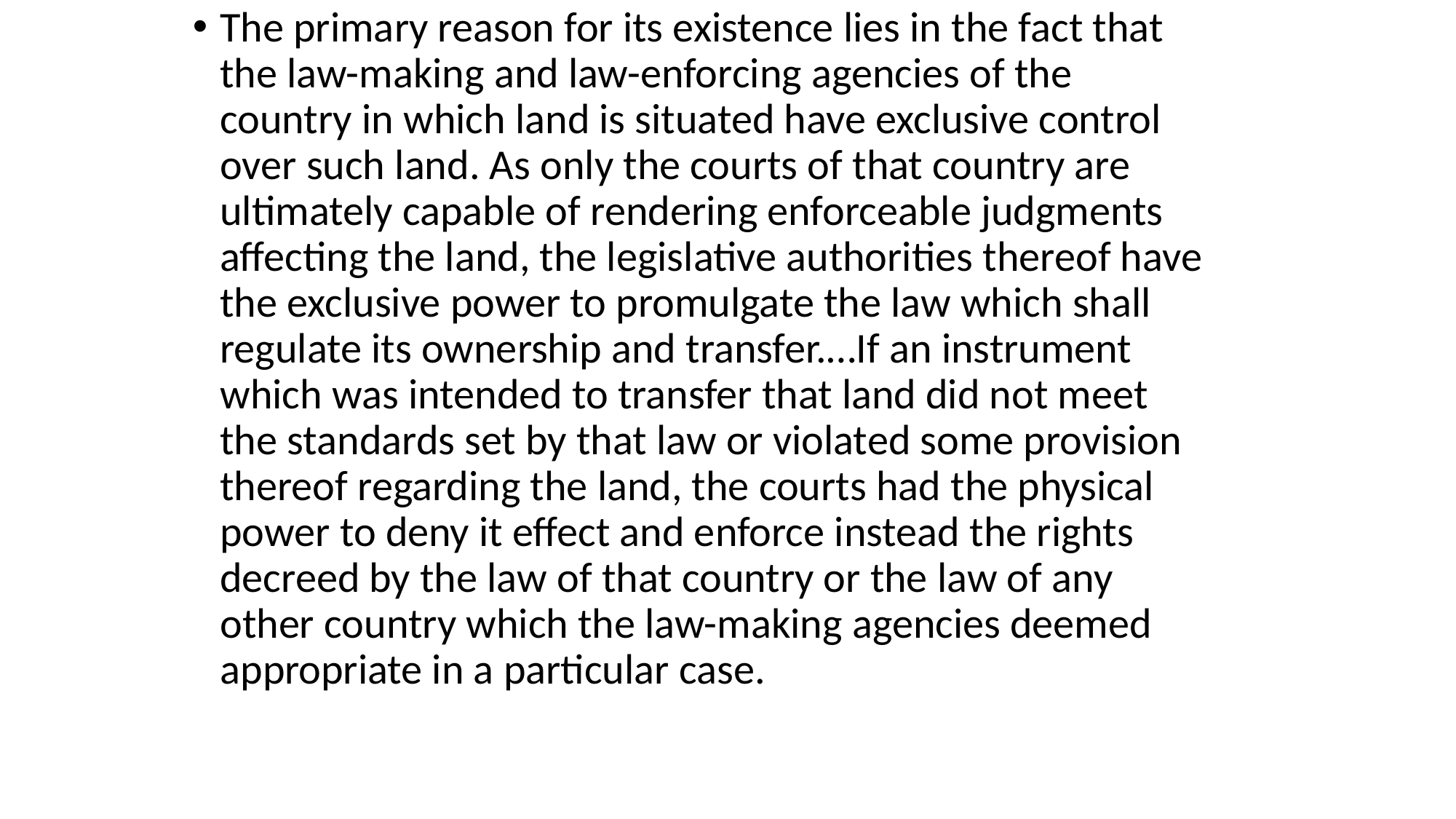

The primary reason for its existence lies in the fact that the law-making and law-enforcing agencies of the country in which land is situated have exclusive control over such land. As only the courts of that country are ultimately capable of rendering enforceable judgments affecting the land, the legislative authorities thereof have the exclusive power to promulgate the law which shall regulate its ownership and transfer.…If an instrument which was intended to transfer that land did not meet the standards set by that law or violated some provision thereof regarding the land, the courts had the physical power to deny it effect and enforce instead the rights decreed by the law of that country or the law of any other country which the law-making agencies deemed appropriate in a particular case.